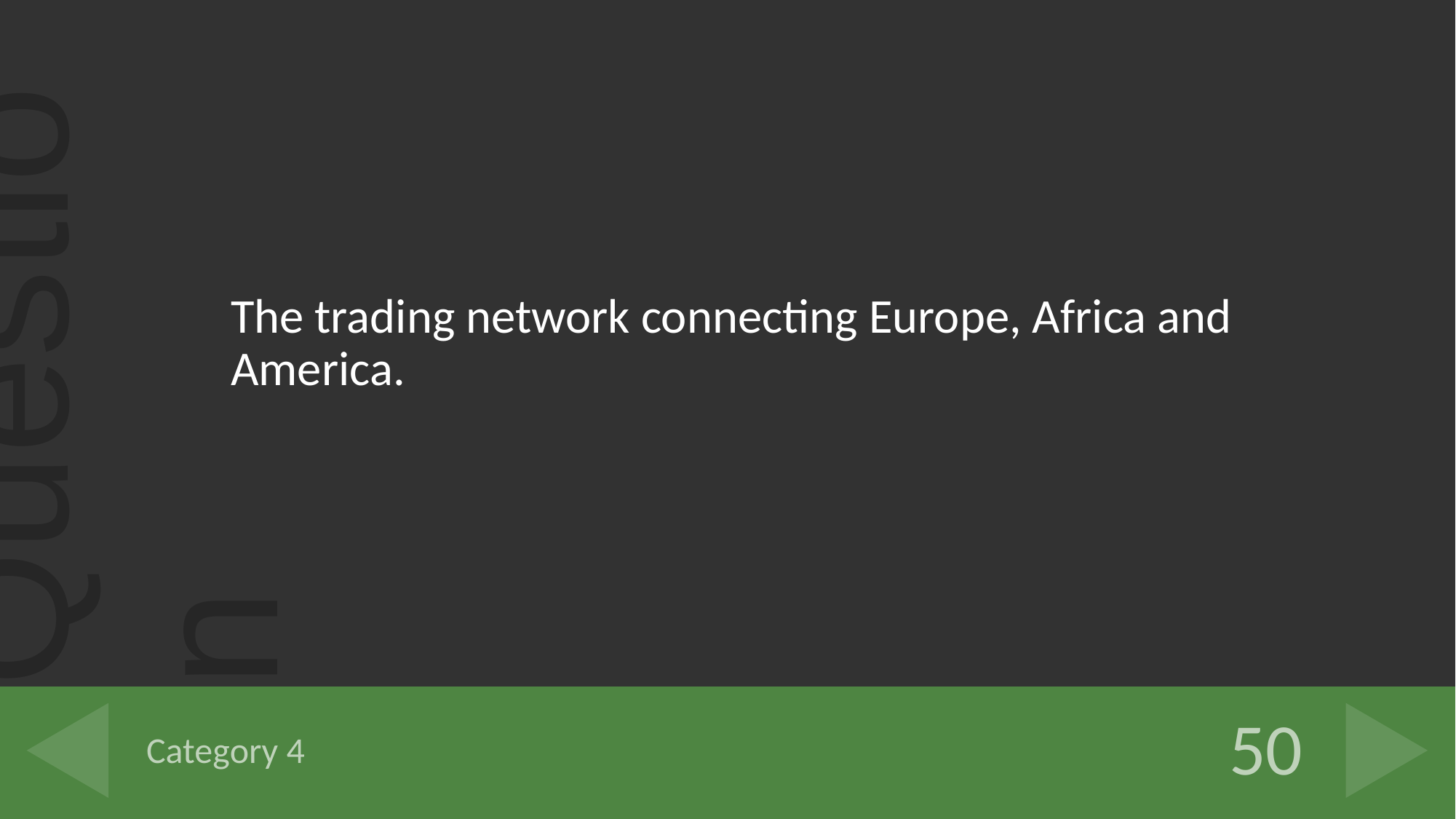

The trading network connecting Europe, Africa and America.
# Category 4
50